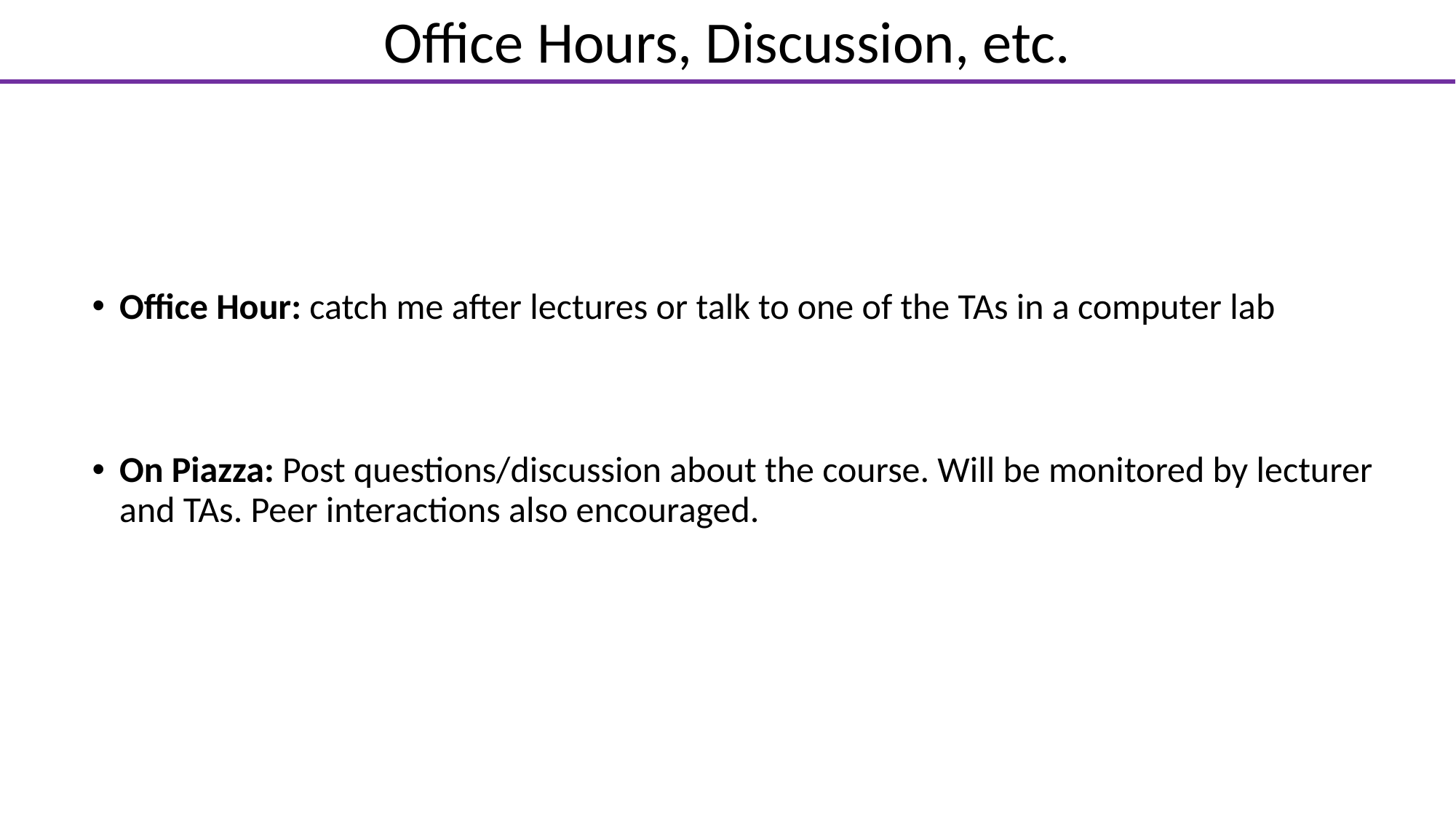

Office Hours, Discussion, etc.

Office Hour: catch me after lectures or talk to one of the TAs in a computer lab

On Piazza: Post questions/discussion about the course. Will be monitored by lecturer and TAs. Peer interactions also encouraged.